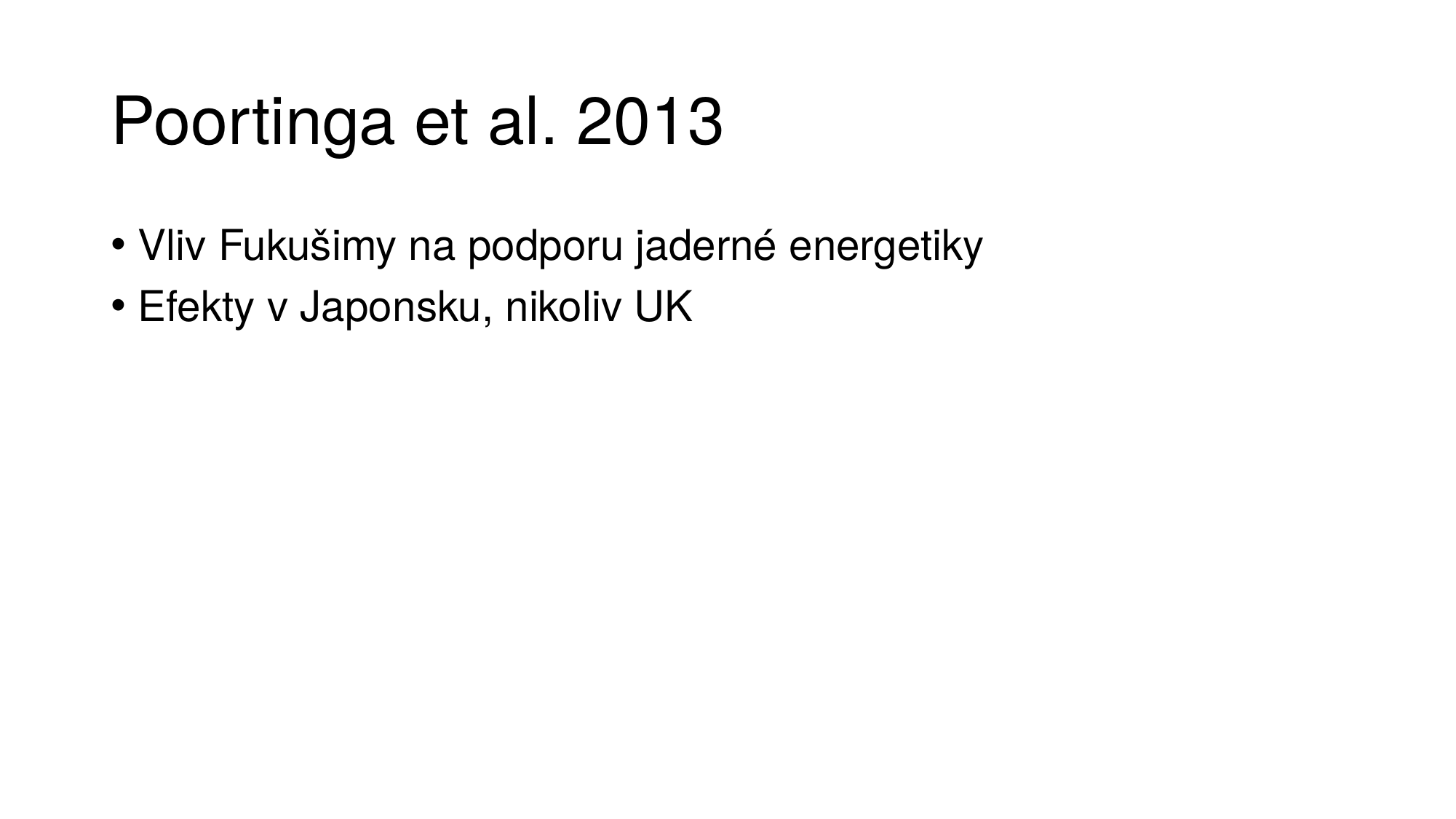

# Poortinga et al. 2013
Vliv Fukušimy na podporu jaderné energetiky
Efekty v Japonsku, nikoliv UK